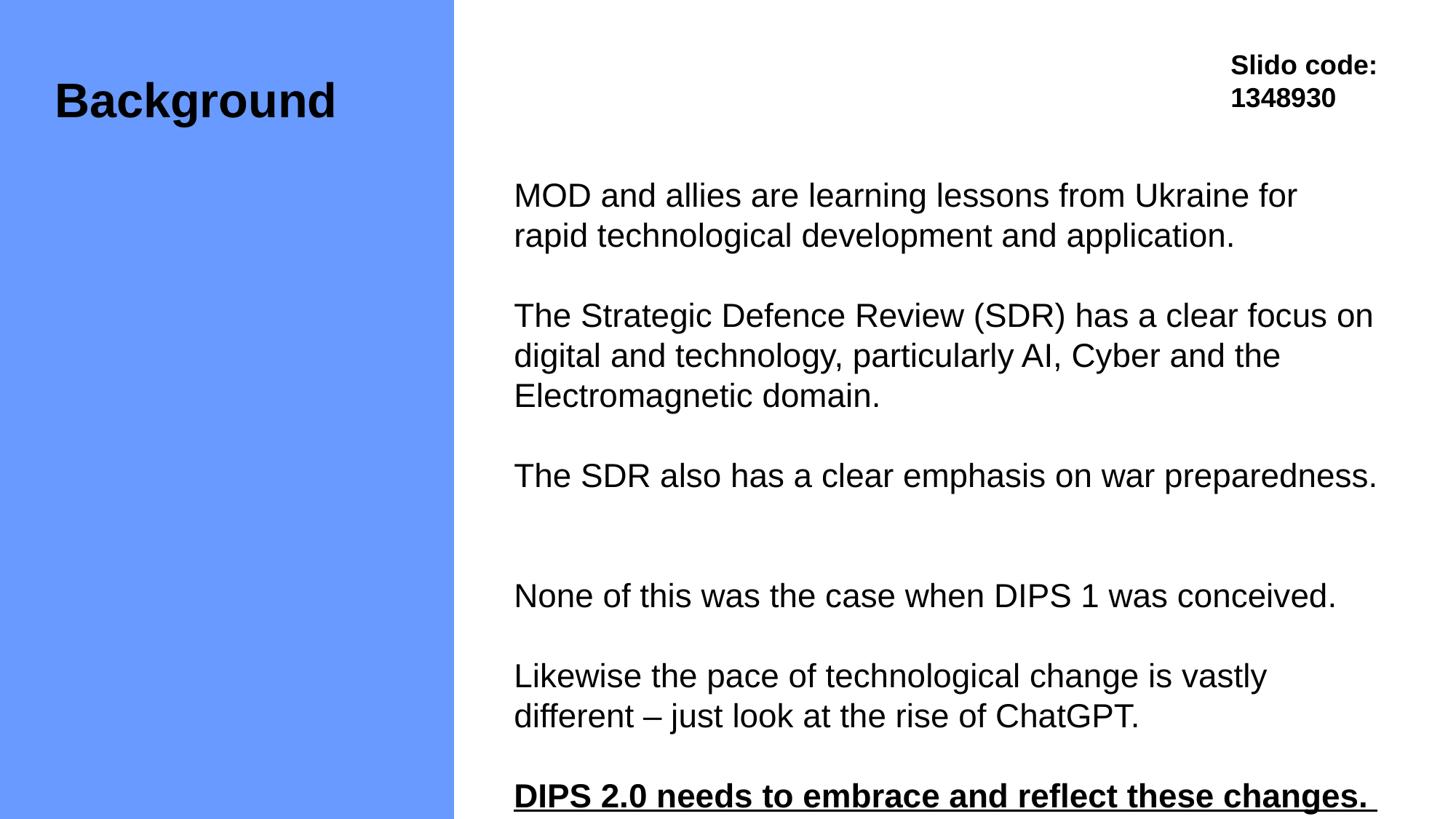

Slido code: 1348930
Background
# MOD and allies are learning lessons from Ukraine for rapid technological development and application. The Strategic Defence Review (SDR) has a clear focus on digital and technology, particularly AI, Cyber and the Electromagnetic domain. The SDR also has a clear emphasis on war preparedness. None of this was the case when DIPS 1 was conceived. Likewise the pace of technological change is vastly different – just look at the rise of ChatGPT. DIPS 2.0 needs to embrace and reflect these changes.